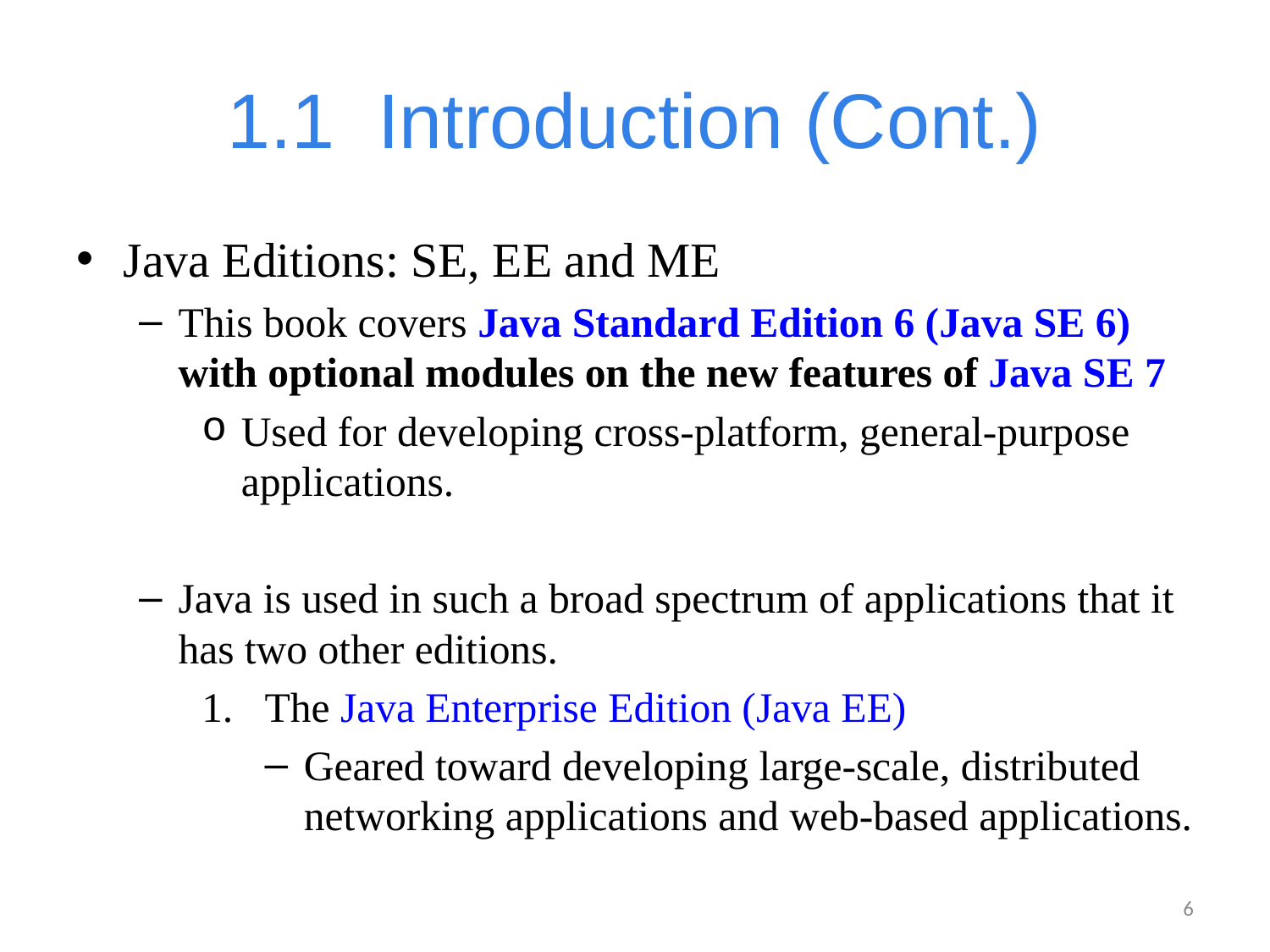

# 1.1  Introduction (Cont.)
Java Editions: SE, EE and ME
This book covers Java Standard Edition 6 (Java SE 6) with optional modules on the new features of Java SE 7
Used for developing cross-platform, general-purpose applications.

Java is used in such a broad spectrum of applications that it has two other editions.
The Java Enterprise Edition (Java EE)
Geared toward developing large-scale, distributed networking applications and web-based applications.
6